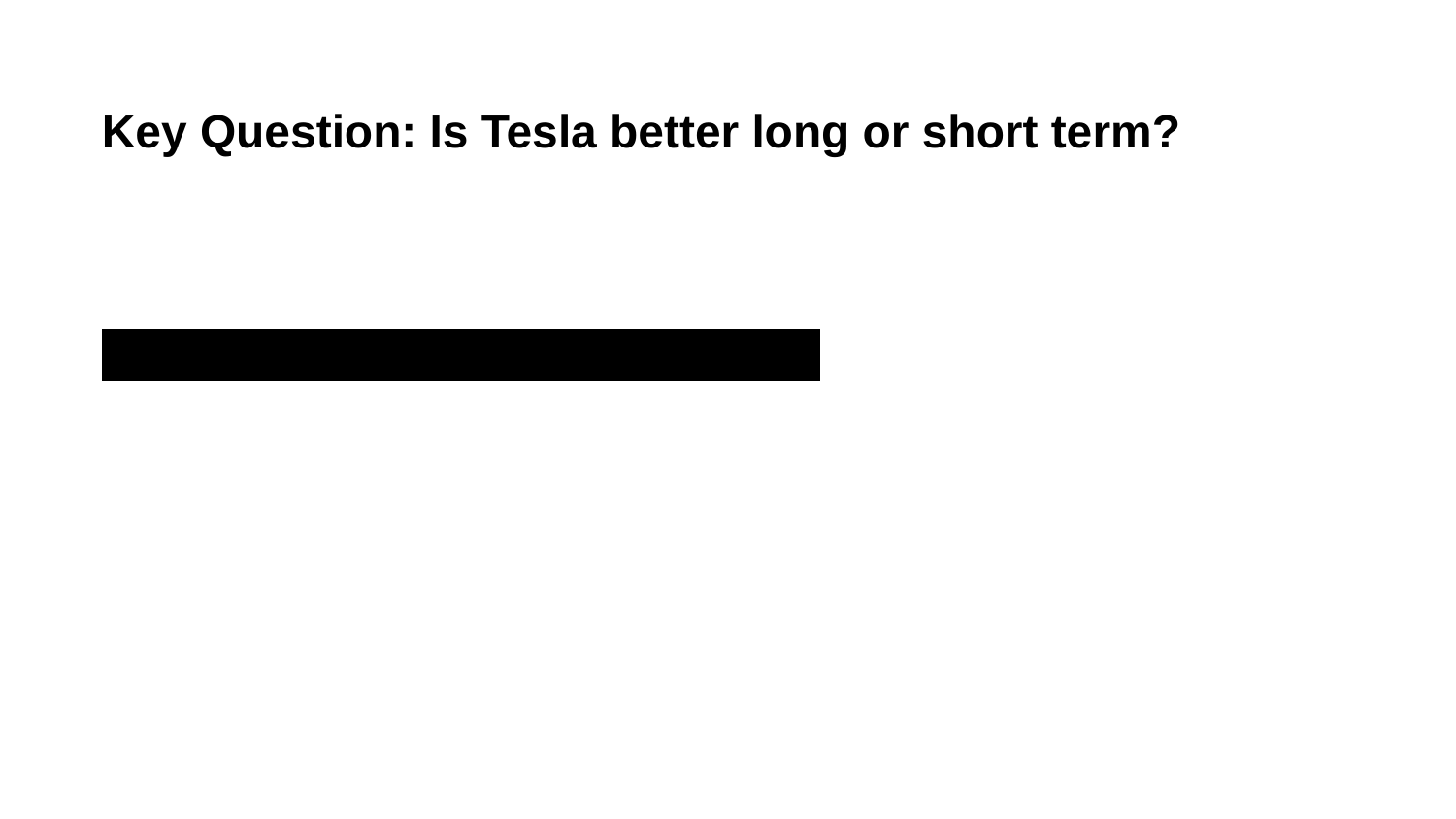

Key Question: Is Tesla better long or short term?

(time) Why is short term so low?